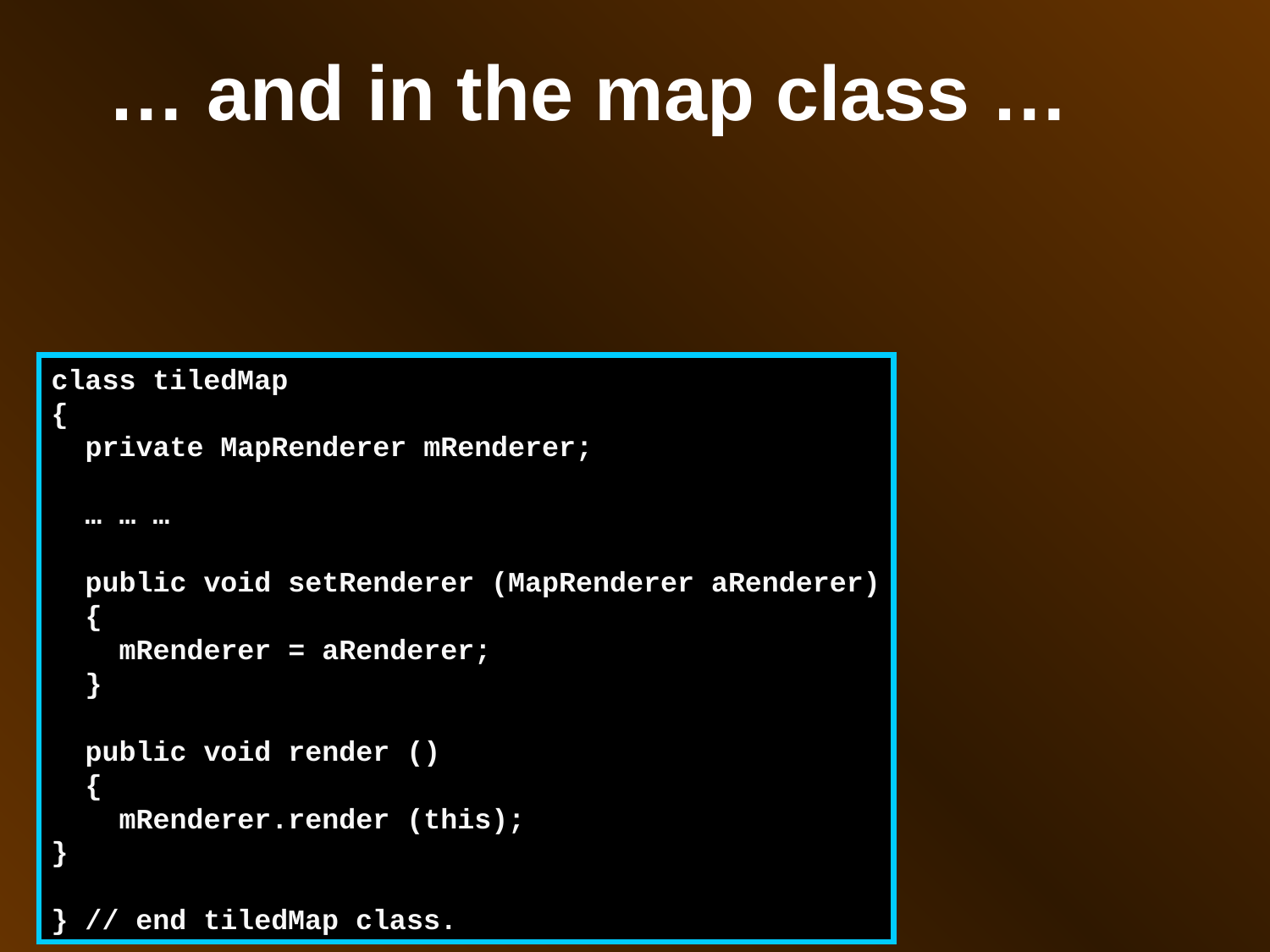

# … and in the map class …
class tiledMap
{
  private MapRenderer mRenderer;

  … … …

  public void setRenderer (MapRenderer aRenderer)
  {
    mRenderer = aRenderer;
  }

  public void render ()
  {
    mRenderer.render (this);
}

} // end tiledMap class.